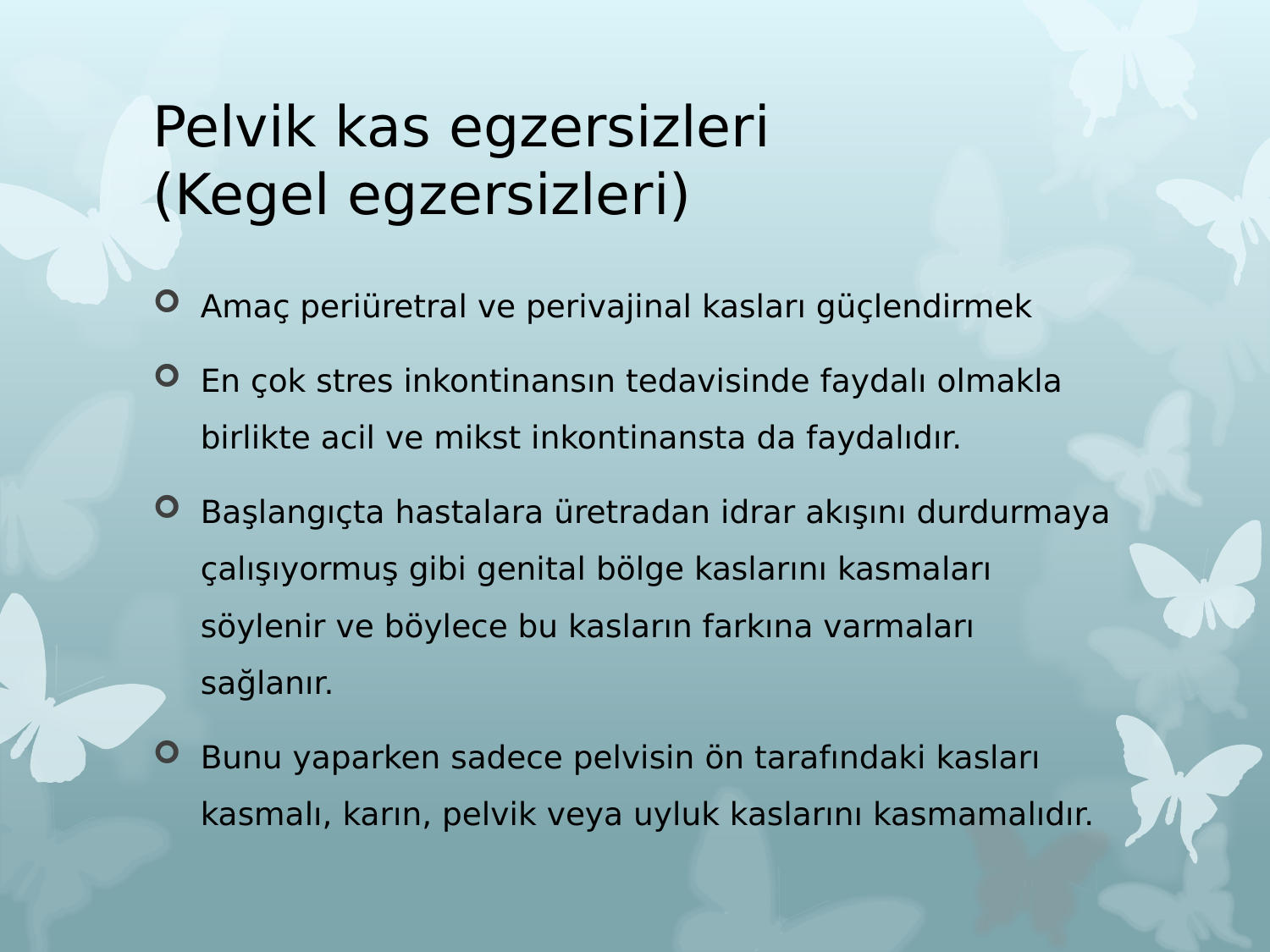

# Pelvik kas egzersizleri (Kegel egzersizleri)
Amaç periüretral ve perivajinal kasları güçlendirmek
En çok stres inkontinansın tedavisinde faydalı olmakla birlikte acil ve mikst inkontinansta da faydalıdır.
Başlangıçta hastalara üretradan idrar akışını durdurmaya çalışıyormuş gibi genital bölge kaslarını kasmaları söylenir ve böylece bu kasların farkına varmaları sağlanır.
Bunu yaparken sadece pelvisin ön tarafındaki kasları kasmalı, karın, pelvik veya uyluk kaslarını kasmamalıdır.